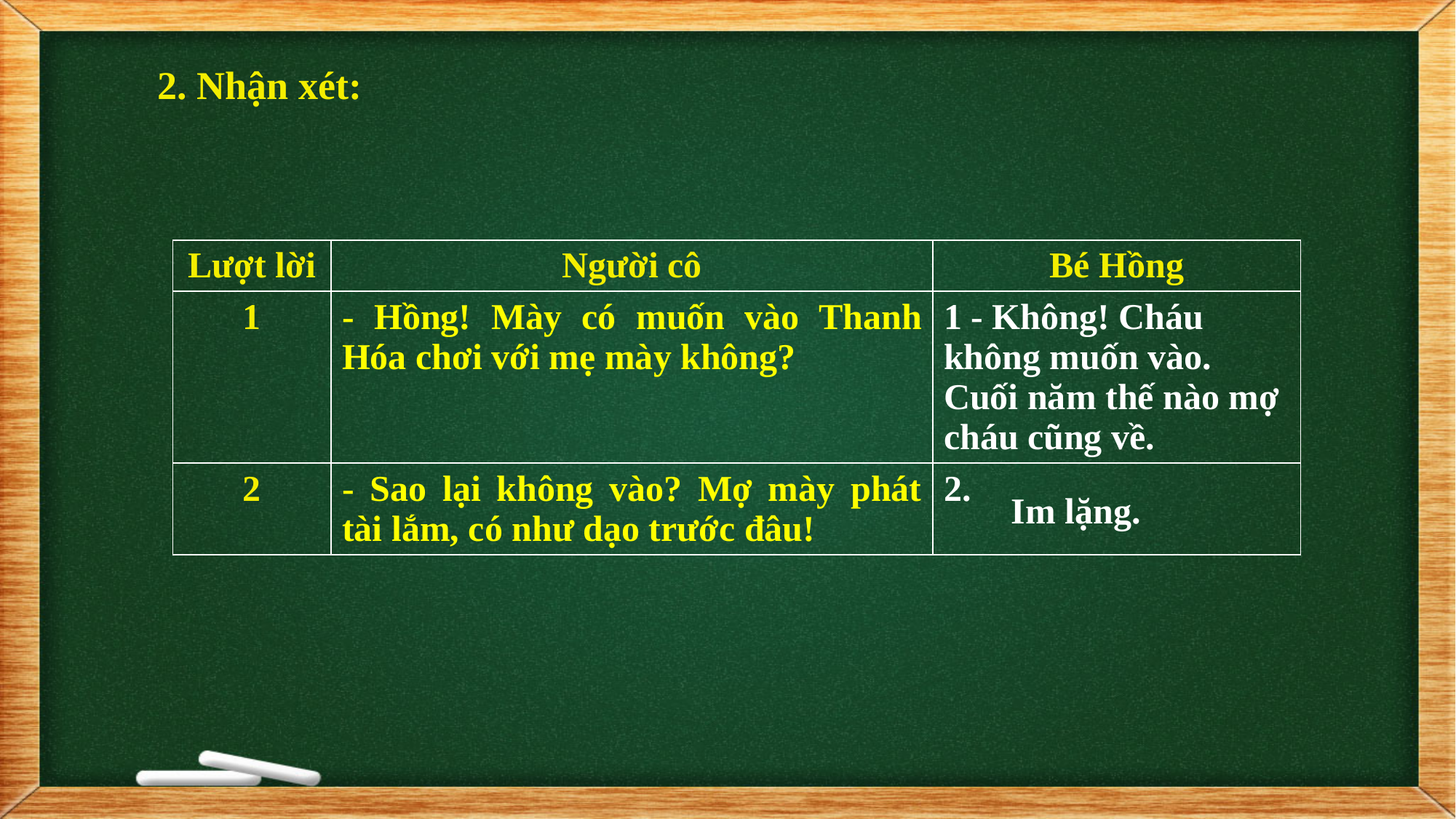

2. Nhận xét:
| Lượt lời | Người cô | Bé Hồng |
| --- | --- | --- |
| 1 | - Hồng! Mày có muốn vào Thanh Hóa chơi với mẹ mày không? | 1 - Không! Cháu không muốn vào. Cuối năm thế nào mợ cháu cũng về. |
| 2 | - Sao lại không vào? Mợ mày phát tài lắm, có như dạo trước đâu! | 2. |
Im lặng.